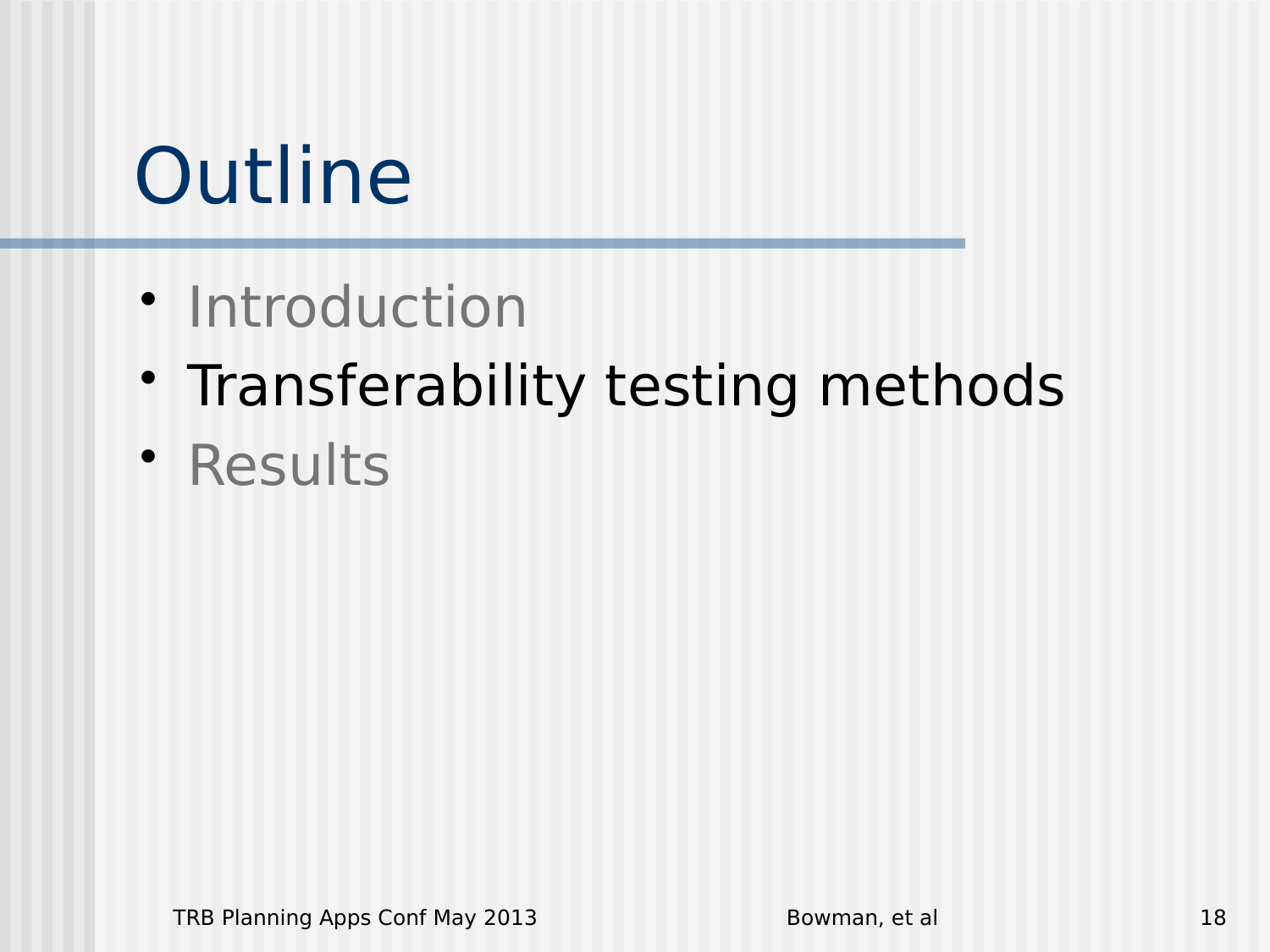

# Outline
Introduction
Transferability testing methods
Results
TRB Planning Apps Conf May 2013
Bowman, et al
18